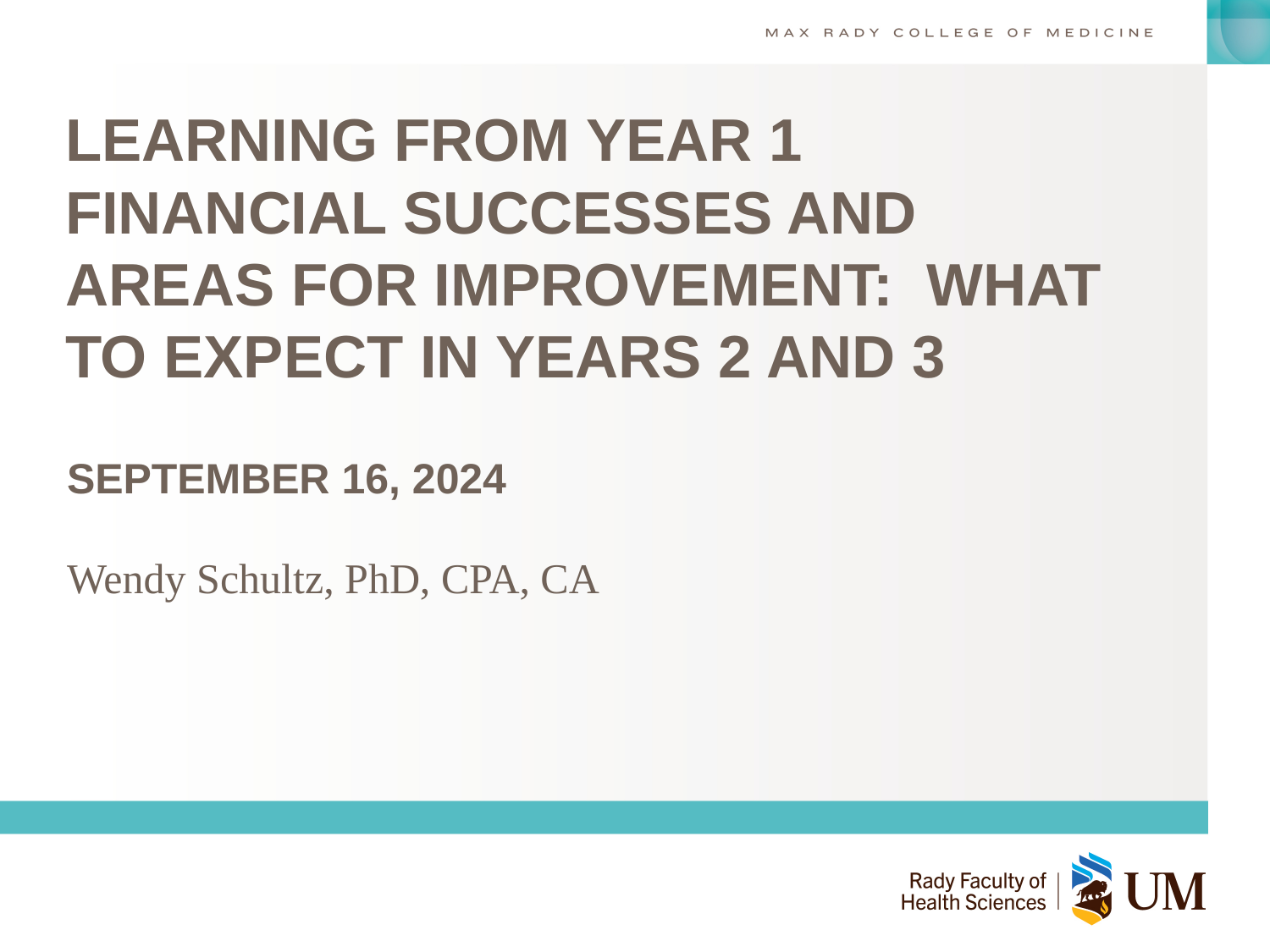

LEARNING FROM YEAR 1 FINANCIAL SUCCESSES AND AREAS FOR IMPROVEMENT:  WHAT TO EXPECT IN YEARS 2 AND 3
SEPTEMBER 16, 2024
Wendy Schultz, PhD, CPA, CA